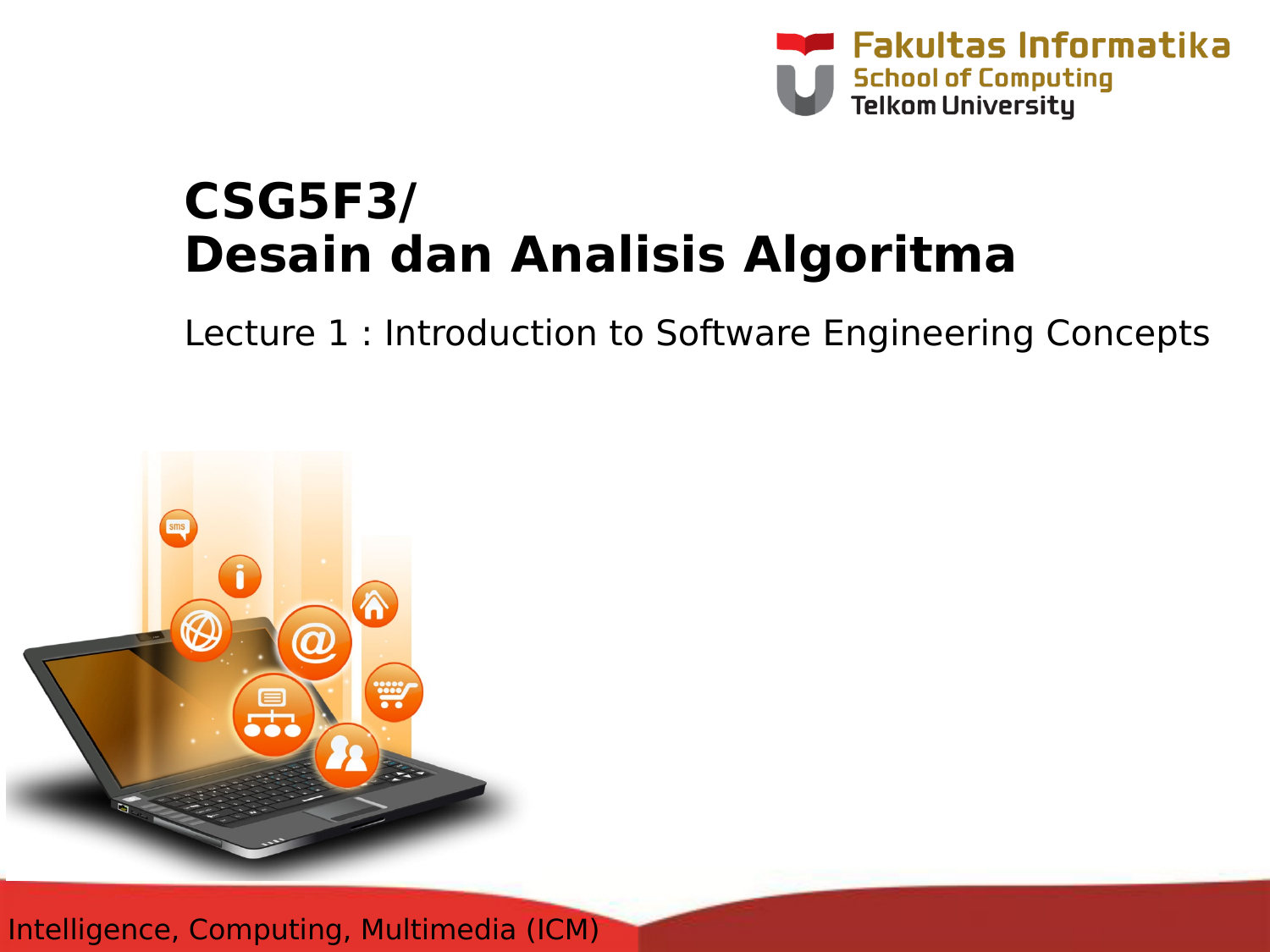

# CSG5F3/ Desain dan Analisis Algoritma
Lecture 1 : Introduction to Software Engineering Concepts
Intelligence, Computing, Multimedia (ICM)